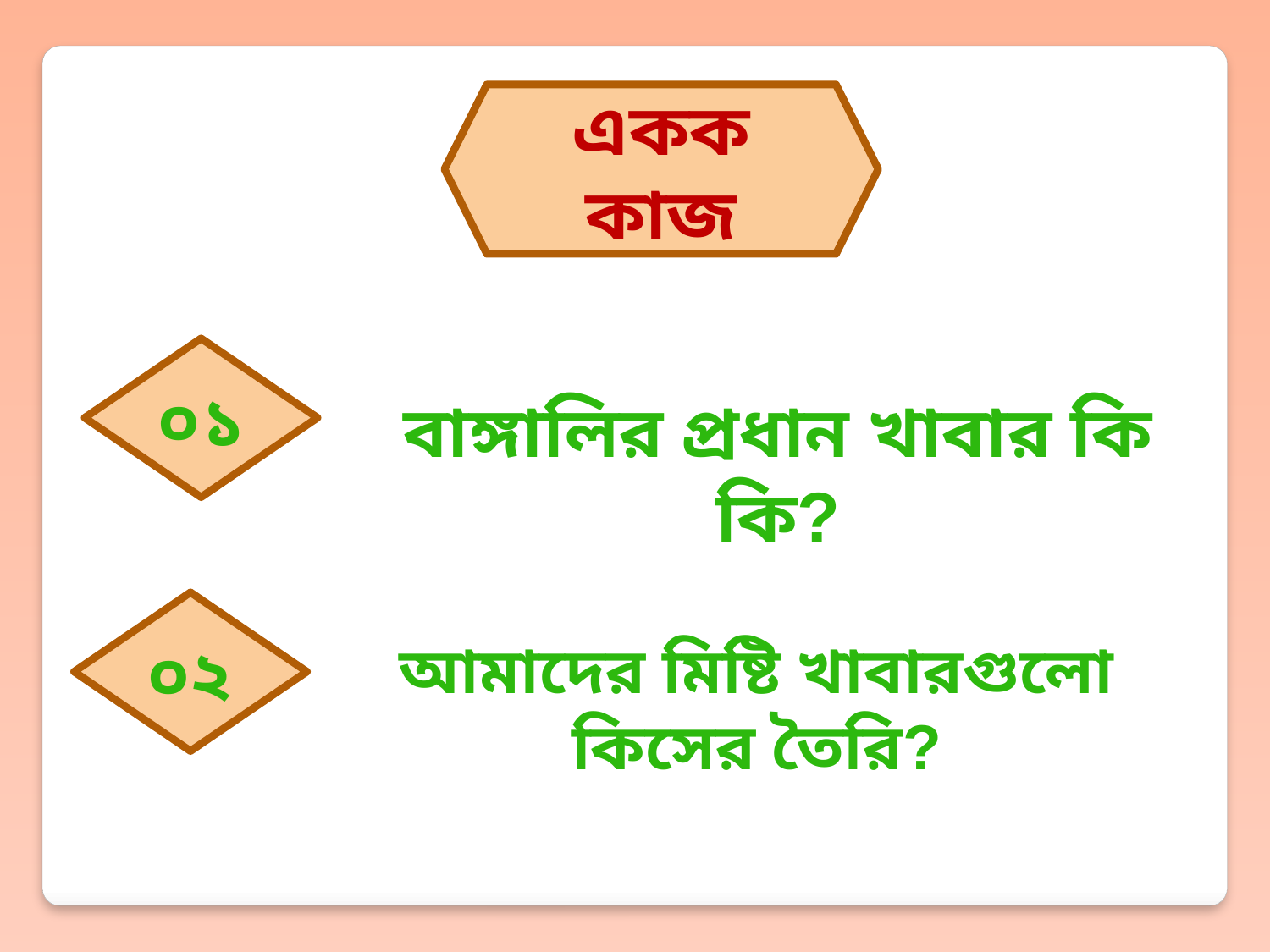

একক কাজ
০১
বাঙ্গালির প্রধান খাবার কি কি?
০২
আমাদের মিষ্টি খাবারগুলো কিসের তৈরি?